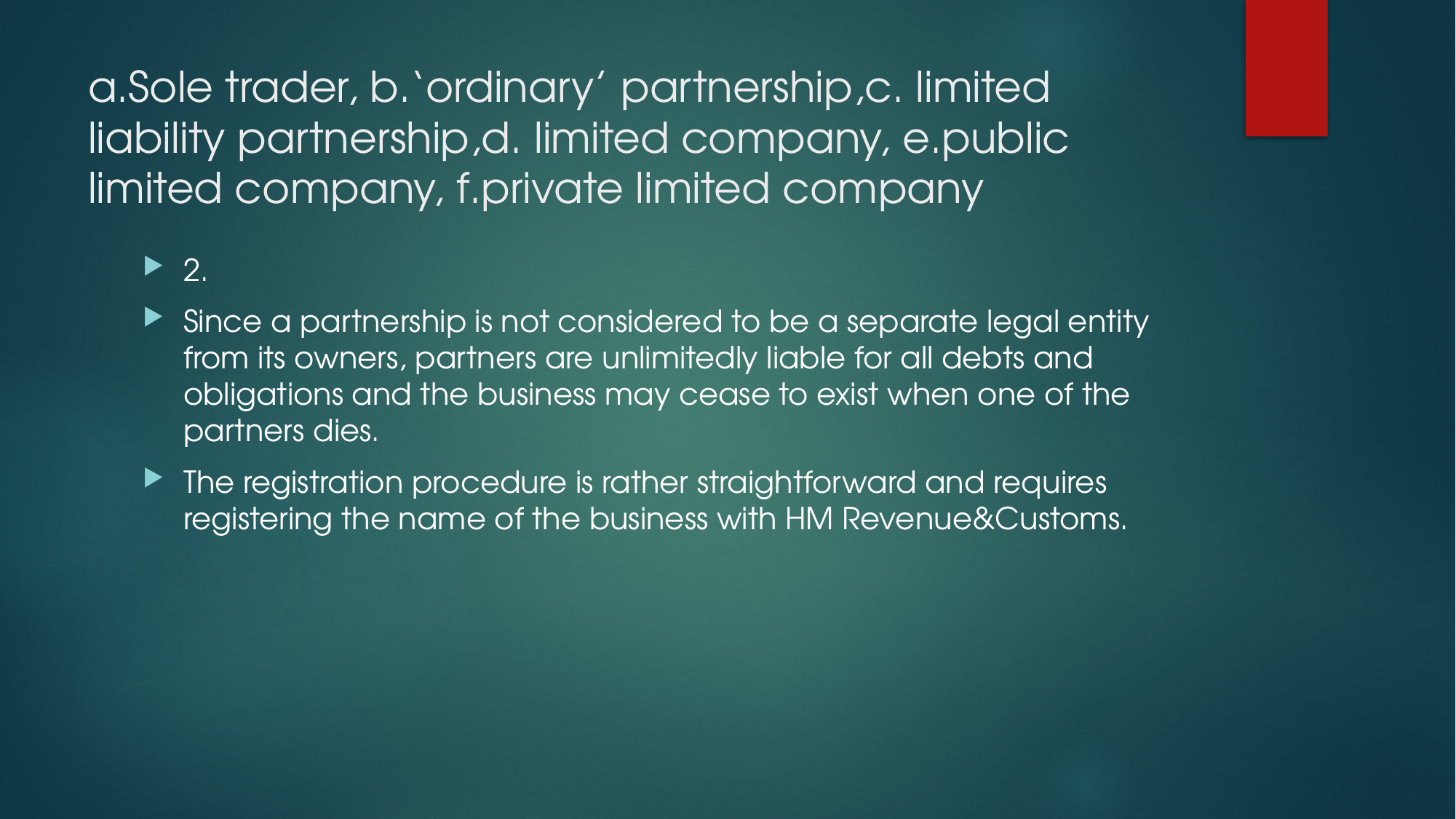

# a.Sole trader, b.‘ordinary’ partnership,c. limited liability partnership,d. limited company, e.public limited company, f.private limited company
2.
Since a partnership is not considered to be a separate legal entity from its owners, partners are unlimitedly liable for all debts and obligations and the business may cease to exist when one of the partners dies.
The registration procedure is rather straightforward and requires registering the name of the business with HM Revenue&Customs.